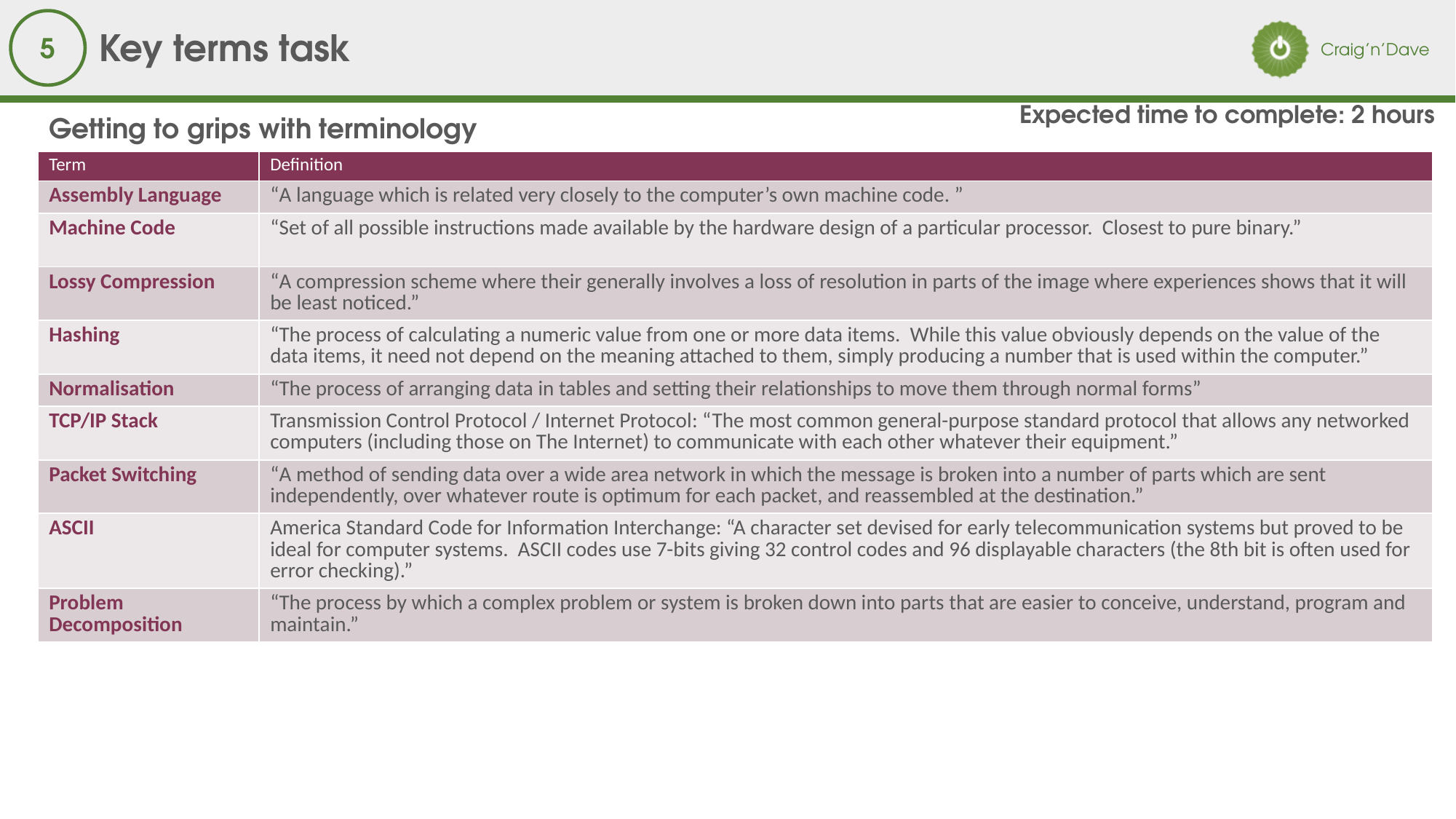

Key terms task
5
Expected time to complete: 2 hours
Getting to grips with terminology
| Term | Definition |
| --- | --- |
| Assembly Language | “A language which is related very closely to the computer’s own machine code. ” |
| Machine Code | “Set of all possible instructions made available by the hardware design of a particular processor. Closest to pure binary.” |
| Lossy Compression | “A compression scheme where their generally involves a loss of resolution in parts of the image where experiences shows that it will be least noticed.” |
| Hashing | “The process of calculating a numeric value from one or more data items. While this value obviously depends on the value of the data items, it need not depend on the meaning attached to them, simply producing a number that is used within the computer.” |
| Normalisation | “The process of arranging data in tables and setting their relationships to move them through normal forms” |
| TCP/IP Stack | Transmission Control Protocol / Internet Protocol: “The most common general-purpose standard protocol that allows any networked computers (including those on The Internet) to communicate with each other whatever their equipment.” |
| Packet Switching | “A method of sending data over a wide area network in which the message is broken into a number of parts which are sent independently, over whatever route is optimum for each packet, and reassembled at the destination.” |
| ASCII | America Standard Code for Information Interchange: “A character set devised for early telecommunication systems but proved to be ideal for computer systems. ASCII codes use 7-bits giving 32 control codes and 96 displayable characters (the 8th bit is often used for error checking).” |
| Problem Decomposition | “The process by which a complex problem or system is broken down into parts that are easier to conceive, understand, program and maintain.” |